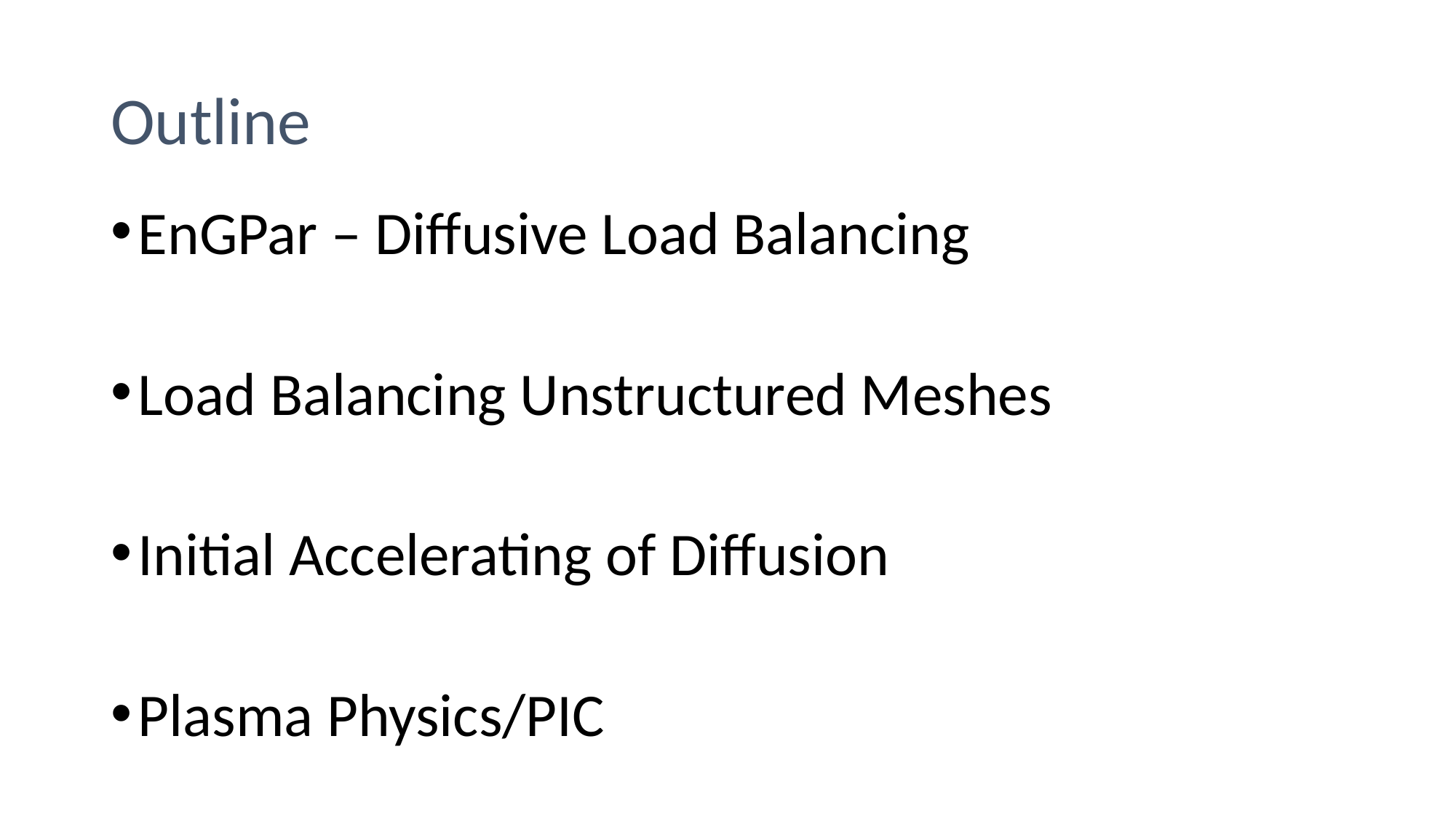

Outline
EnGPar – Diffusive Load Balancing
Load Balancing Unstructured Meshes
Initial Accelerating of Diffusion
Plasma Physics/PIC